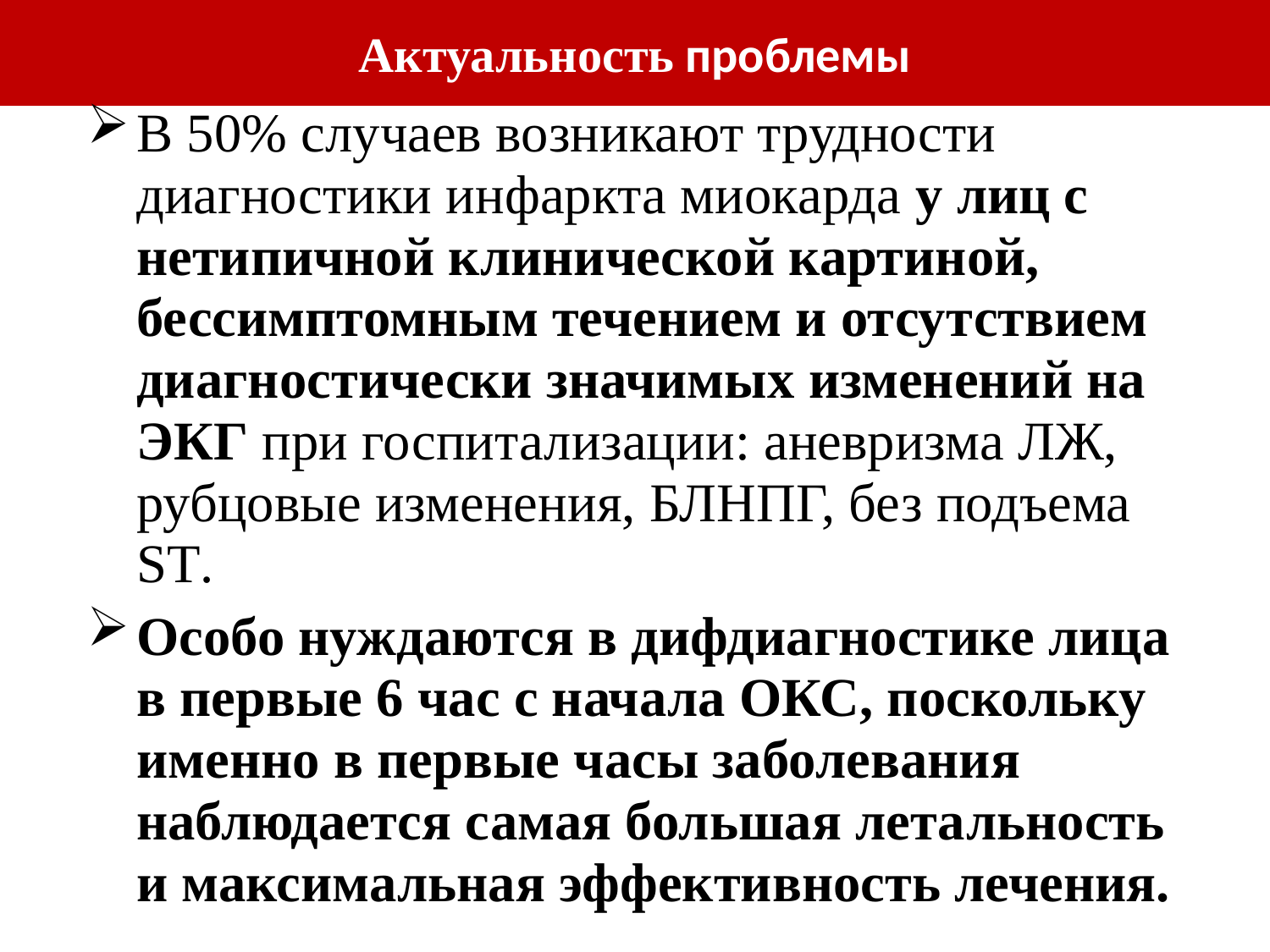

Актуальность проблемы
В 50% случаев возникают трудности диагностики инфаркта миокарда у лиц с нетипичной клинической картиной, бессимптомным течением и отсутствием диагностически значимых изменений на ЭКГ при госпитализации: аневризма ЛЖ, рубцовые изменения, БЛНПГ, без подъема ST.
Особо нуждаются в дифдиагностике лица в первые 6 час с начала ОКС, поскольку  именно в первые часы заболевания наблюдается самая большая летальность и максимальная эффективность лечения.